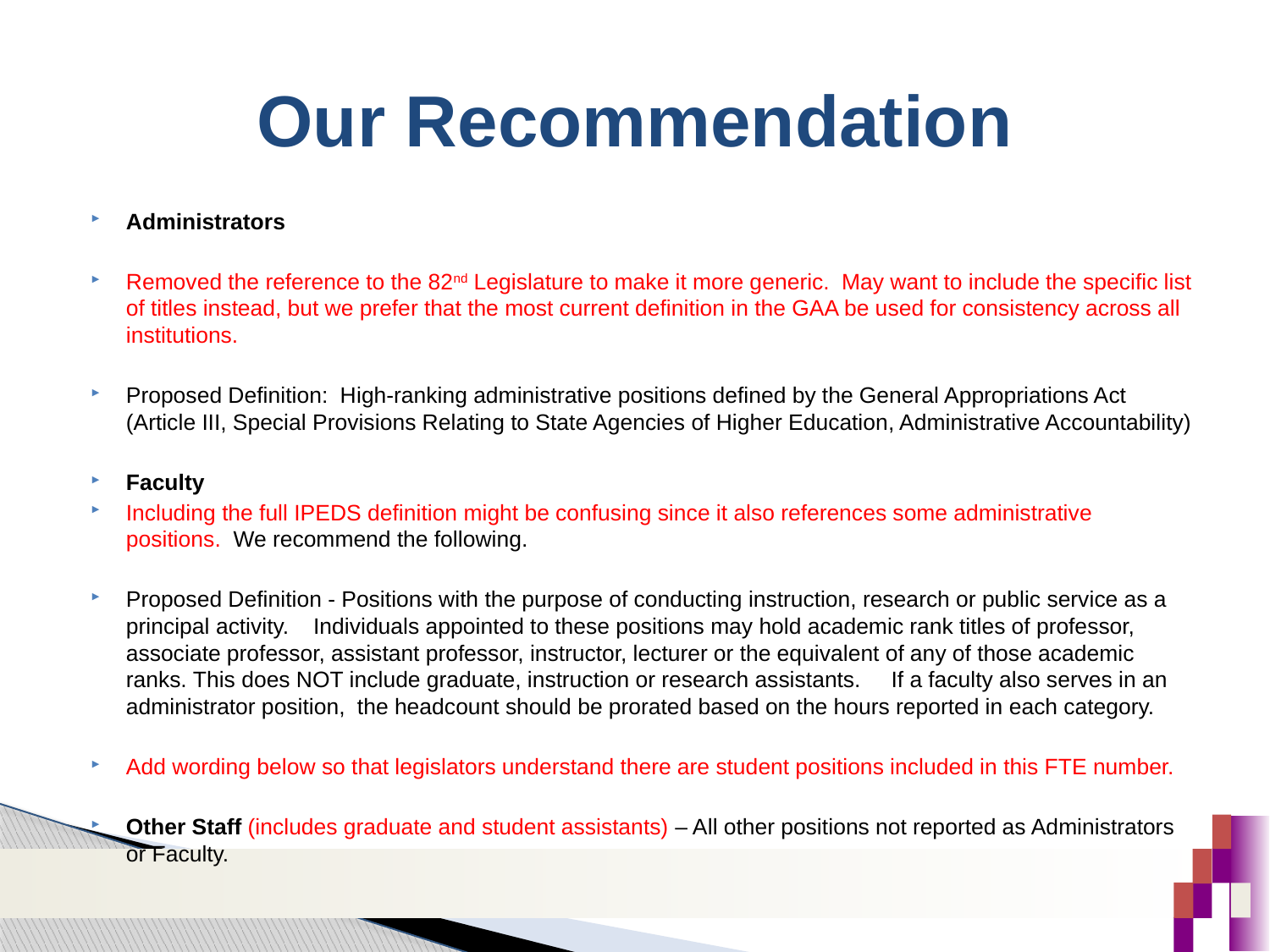

# Our Recommendation
Administrators

Removed the reference to the 82nd Legislature to make it more generic.  May want to include the specific list of titles instead, but we prefer that the most current definition in the GAA be used for consistency across all institutions.

Proposed Definition:  High-ranking administrative positions defined by the General Appropriations Act (Article III, Special Provisions Relating to State Agencies of Higher Education, Administrative Accountability)

Faculty
Including the full IPEDS definition might be confusing since it also references some administrative positions.  We recommend the following.

Proposed Definition - Positions with the purpose of conducting instruction, research or public service as a principal activity.    Individuals appointed to these positions may hold academic rank titles of professor, associate professor, assistant professor, instructor, lecturer or the equivalent of any of those academic ranks. This does NOT include graduate, instruction or research assistants.     If a faculty also serves in an administrator position,  the headcount should be prorated based on the hours reported in each category.

Add wording below so that legislators understand there are student positions included in this FTE number.

Other Staff (includes graduate and student assistants) – All other positions not reported as Administrators or Faculty.